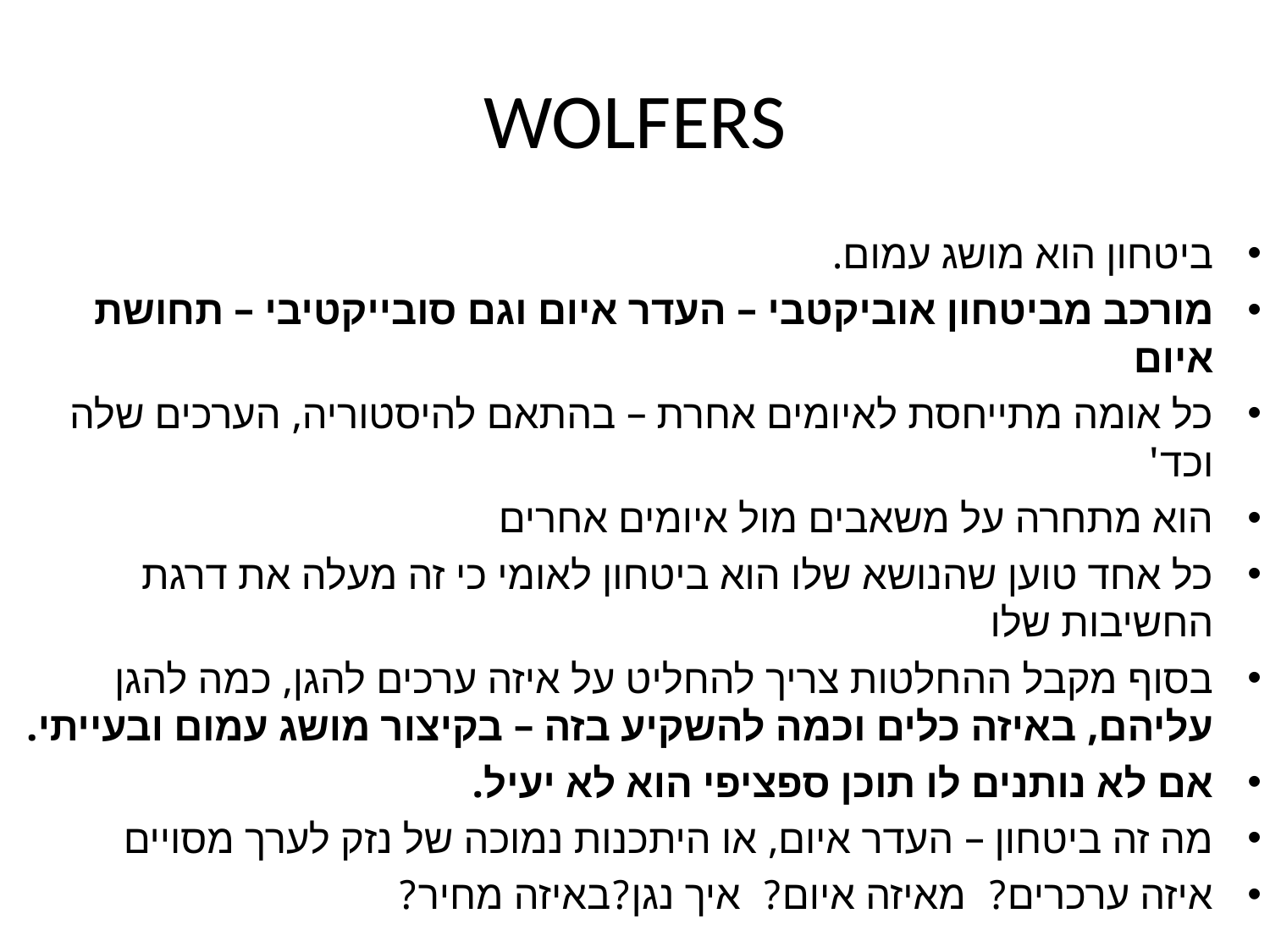

# WOLFERS
ביטחון הוא מושג עמום.
מורכב מביטחון אוביקטבי – העדר איום וגם סובייקטיבי – תחושת איום
כל אומה מתייחסת לאיומים אחרת – בהתאם להיסטוריה, הערכים שלה וכד'
הוא מתחרה על משאבים מול איומים אחרים
כל אחד טוען שהנושא שלו הוא ביטחון לאומי כי זה מעלה את דרגת החשיבות שלו
בסוף מקבל ההחלטות צריך להחליט על איזה ערכים להגן, כמה להגן עליהם, באיזה כלים וכמה להשקיע בזה – בקיצור מושג עמום ובעייתי.
אם לא נותנים לו תוכן ספציפי הוא לא יעיל.
מה זה ביטחון – העדר איום, או היתכנות נמוכה של נזק לערך מסויים
איזה ערכרים?  מאיזה איום?  איך נגן?באיזה מחיר?